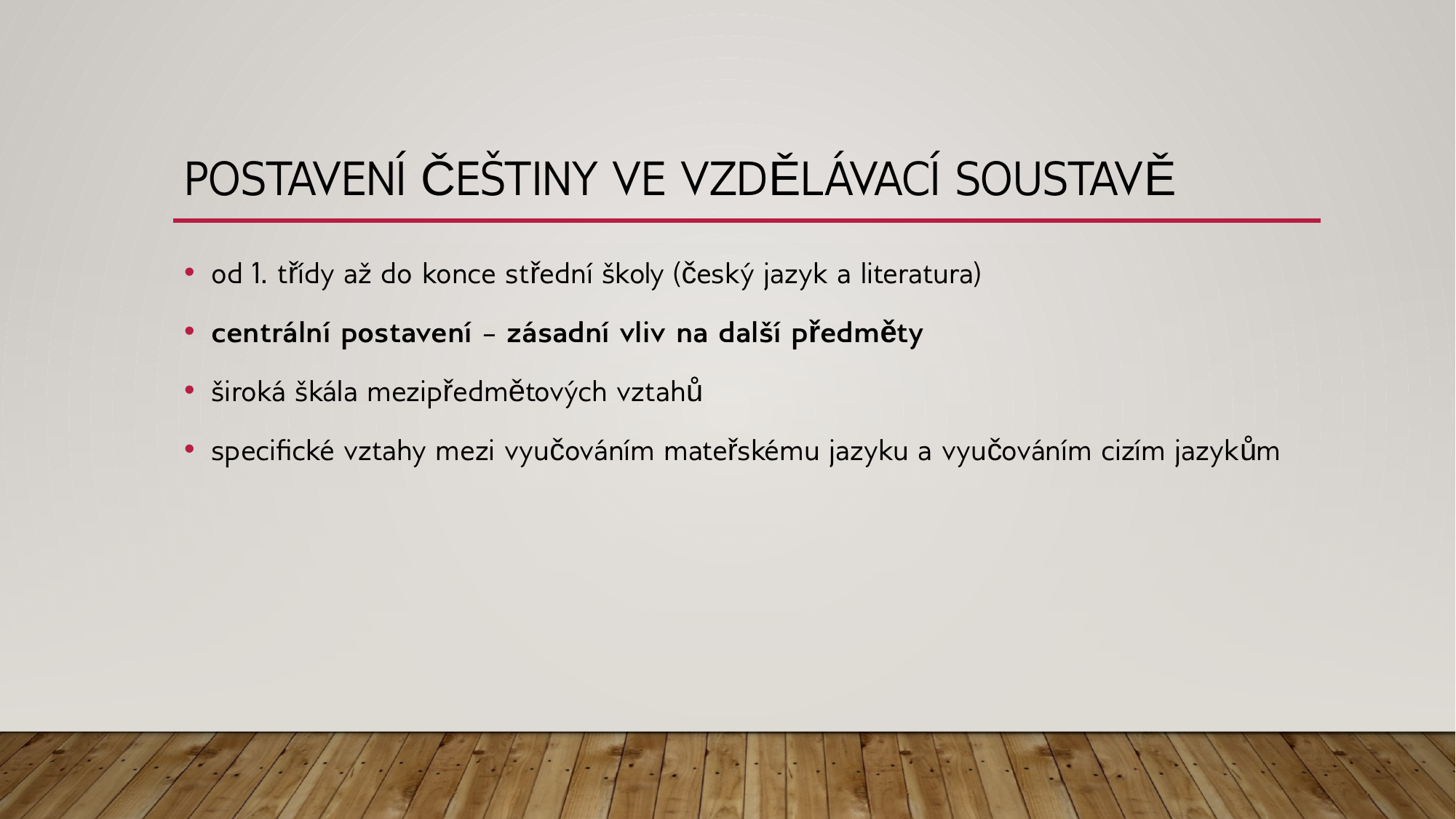

# Postavení češtiny ve vzdělávací soustavě
od 1. třídy až do konce střední školy (český jazyk a literatura)
centrální postavení – zásadní vliv na další předměty
široká škála mezipředmětových vztahů
specifické vztahy mezi vyučováním mateřskému jazyku a vyučováním cizím jazykům